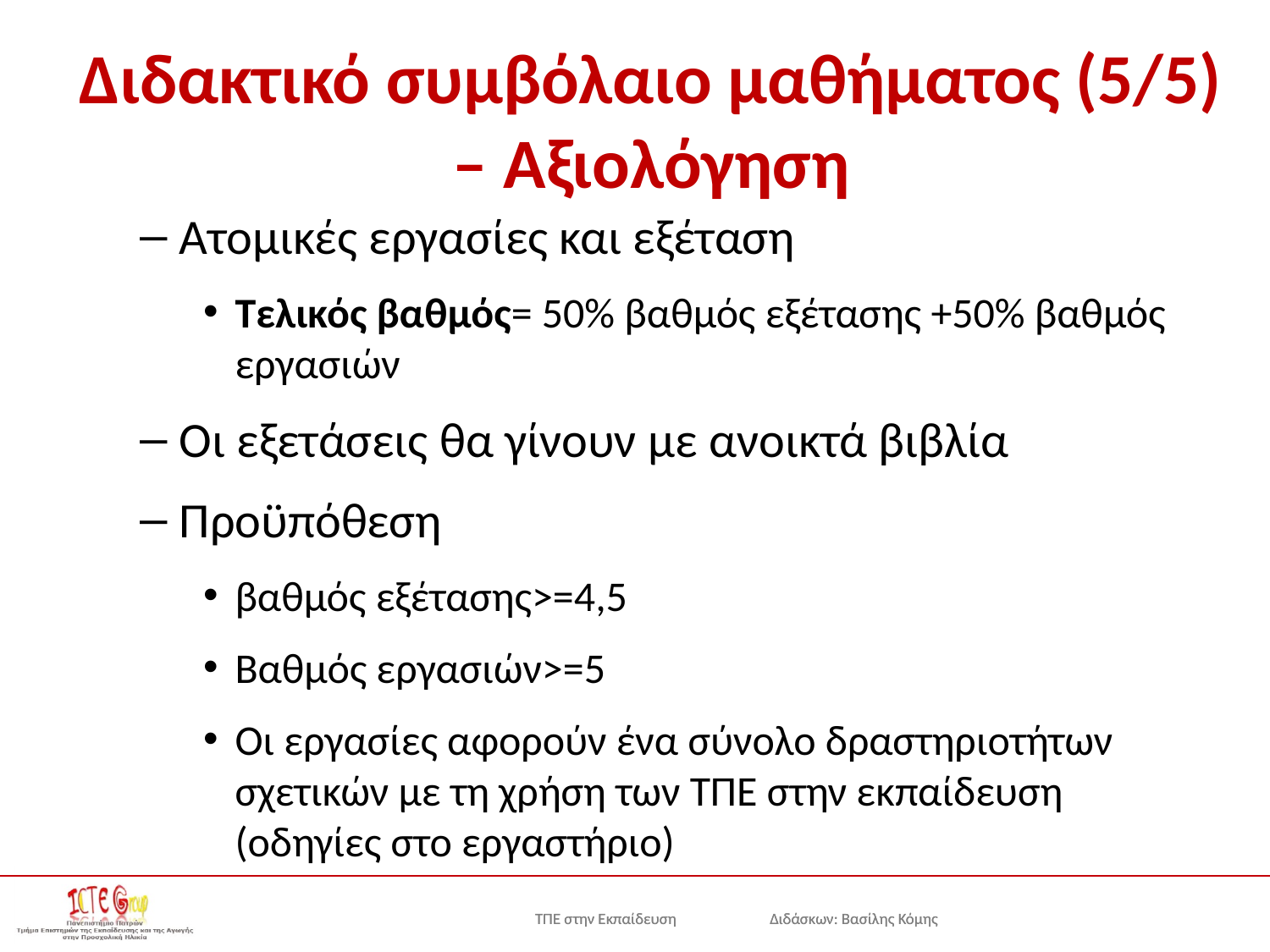

# Διδακτικό συμβόλαιο μαθήματος (5/5) – Αξιολόγηση
Ατομικές εργασίες και εξέταση
Τελικός βαθμός= 50% βαθμός εξέτασης +50% βαθμός εργασιών
Οι εξετάσεις θα γίνουν με ανοικτά βιβλία
Προϋπόθεση
βαθμός εξέτασης>=4,5
Βαθμός εργασιών>=5
Οι εργασίες αφορούν ένα σύνολο δραστηριοτήτων σχετικών με τη χρήση των ΤΠΕ στην εκπαίδευση (οδηγίες στο εργαστήριο)